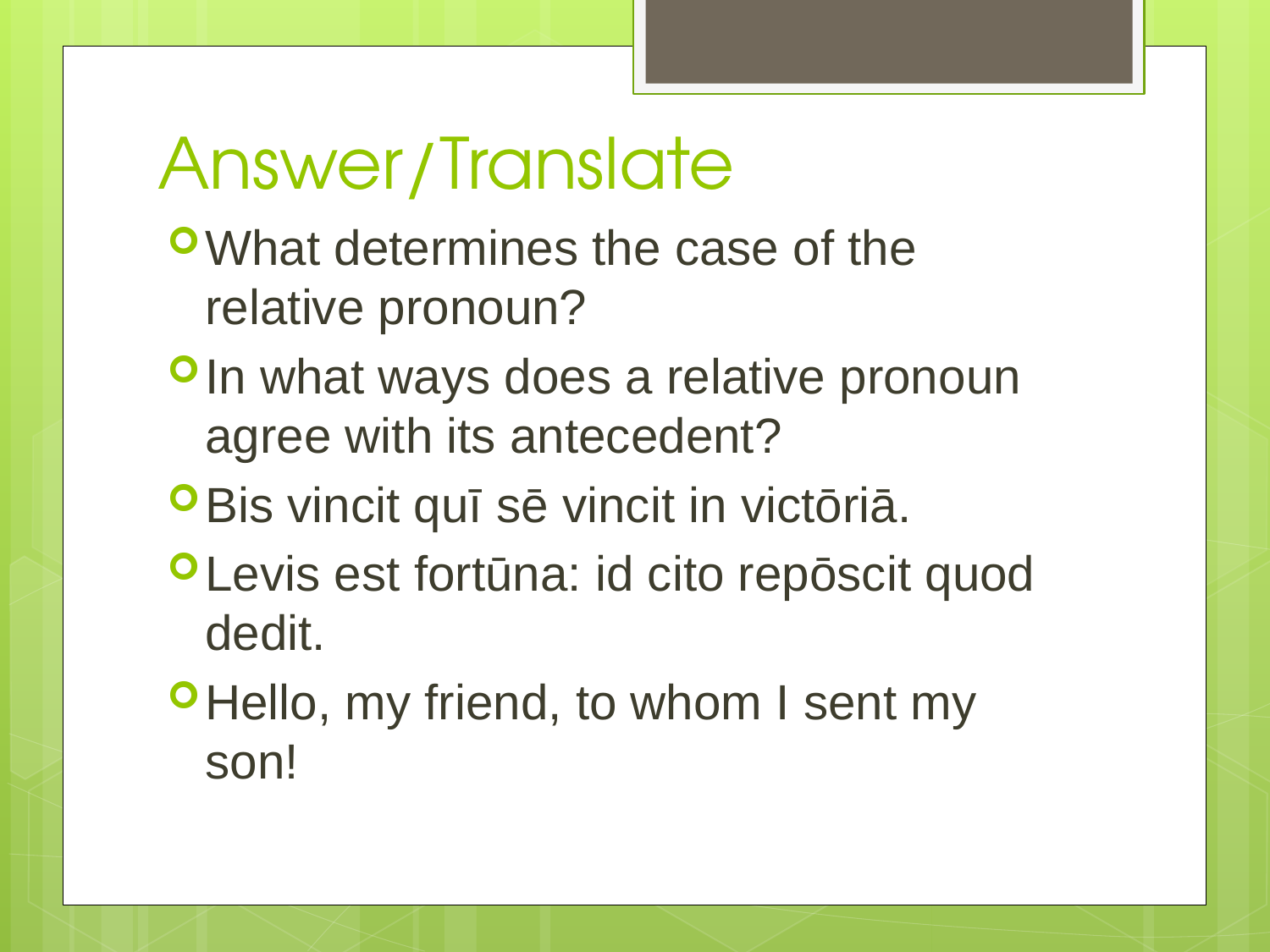

# Answer/Translate
What determines the case of the relative pronoun?
In what ways does a relative pronoun agree with its antecedent?
Bis vincit quī sē vincit in victōriā.
Levis est fortūna: id cito repōscit quod dedit.
Hello, my friend, to whom I sent my son!